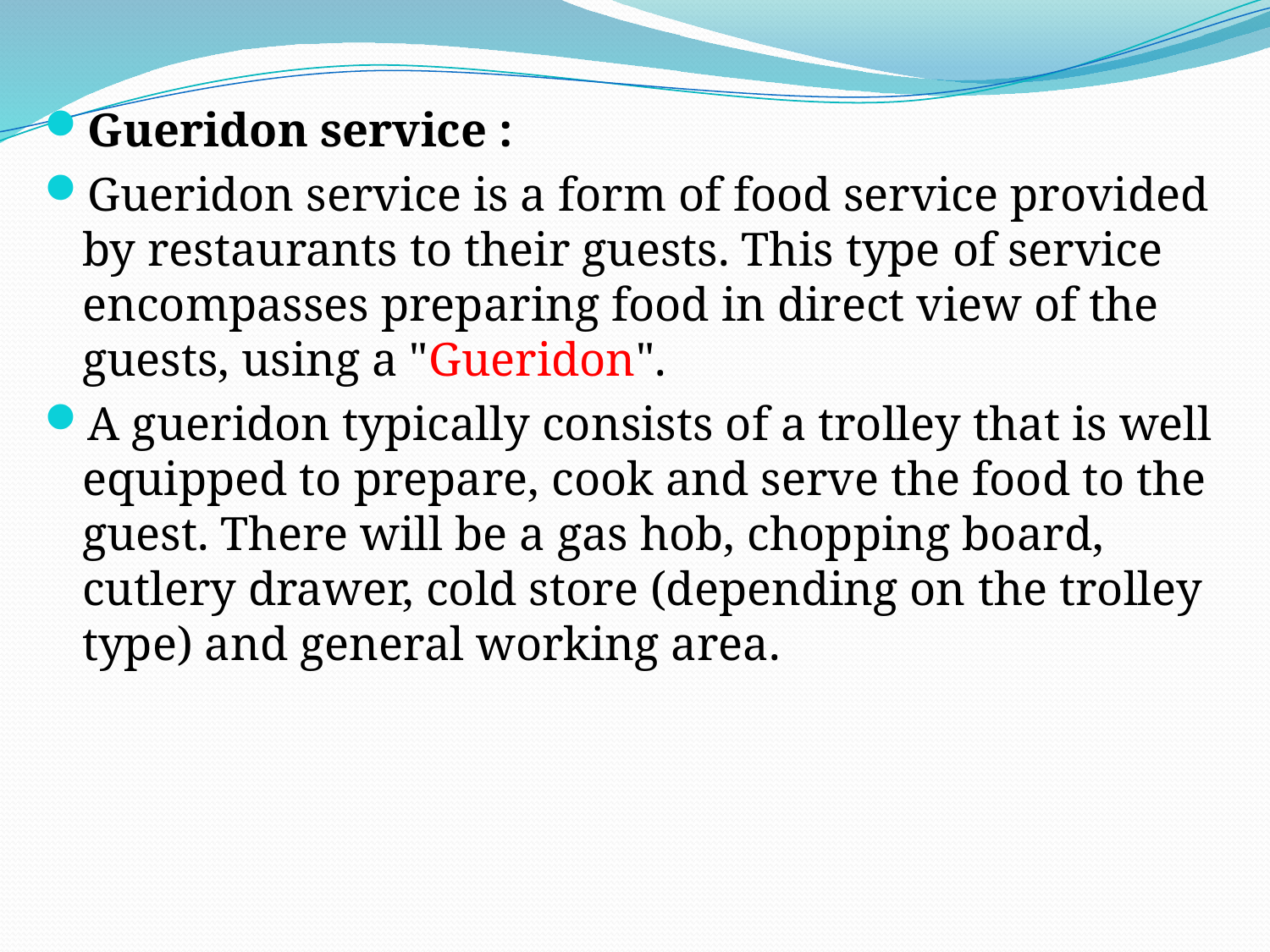

#
Gueridon service :
Gueridon service is a form of food service provided by restaurants to their guests. This type of service encompasses preparing food in direct view of the guests, using a "Gueridon".
A gueridon typically consists of a trolley that is well equipped to prepare, cook and serve the food to the guest. There will be a gas hob, chopping board, cutlery drawer, cold store (depending on the trolley type) and general working area.